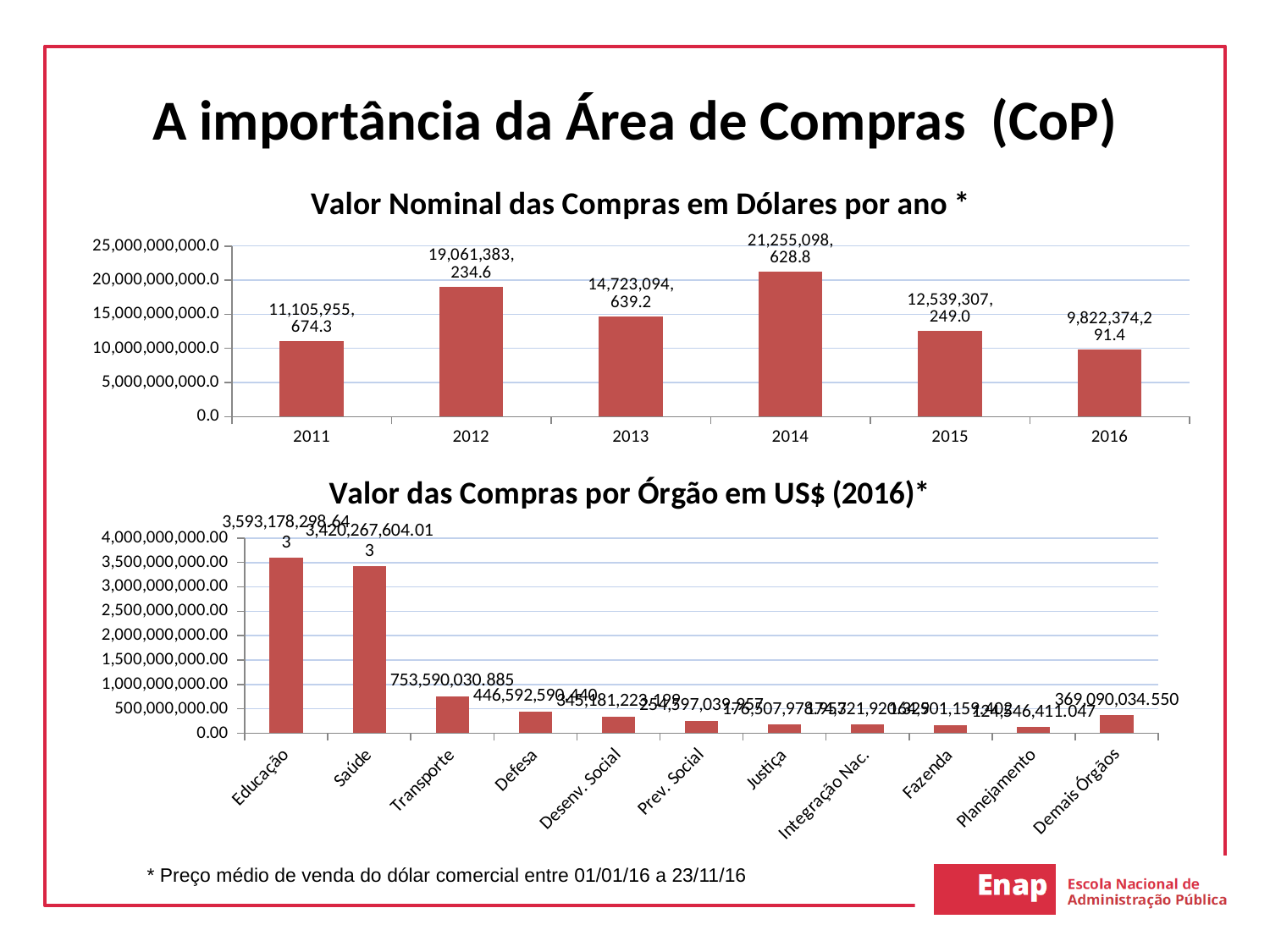

# A importância da Área de Compras  (CoP)

### Chart: Valor Nominal das Compras em Dólares por ano *

| Category | Valor das Compras |
|---|---|
| 2011 | 11105955674.333828 |
| 2012 | 19061383234.622097 |
| 2013 | 14723094639.175932 |
| 2014 | 21255098628.840355 |
| 2015 | 12539307248.964575 |
| 2016 | 9822374291.423021 |

### Chart: Valor das Compras por Órgão em US$ (2016)*

| Category | Valor da Compras em US$ |
|---|---|
| Educação | 3593178298.642921 |
| Saúde | 3420267604.0128098 |
| Transporte | 753590030.8847148 |
| Defesa | 446592590.44037426 |
| Desenv. Social | 345181223.1990646 |
| Prev. Social | 254597039.9572689 |
| Justiça | 176507978.9570188 |
| Integração Nac. | 174321920.32890388 |
| Fazenda | 164501159.40197915 |
| Planejamento | 124546411.04672371 |
| Demais Órgãos | 369090034.55047166 |
 * Preço médio de venda do dólar comercial entre 01/01/16 a 23/11/16